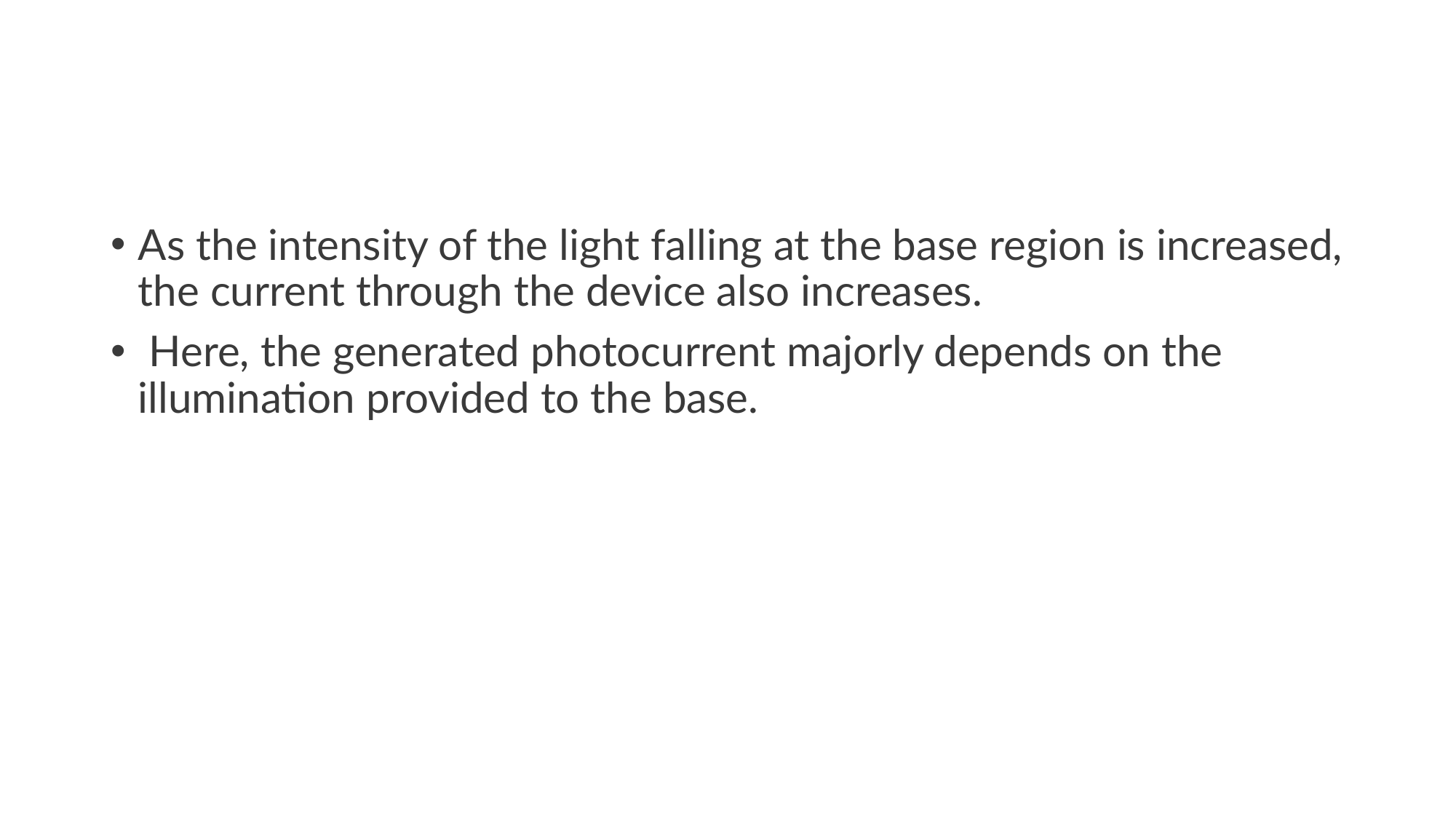

As the intensity of the light falling at the base region is increased, the current through the device also increases.
 Here, the generated photocurrent majorly depends on the illumination provided to the base.